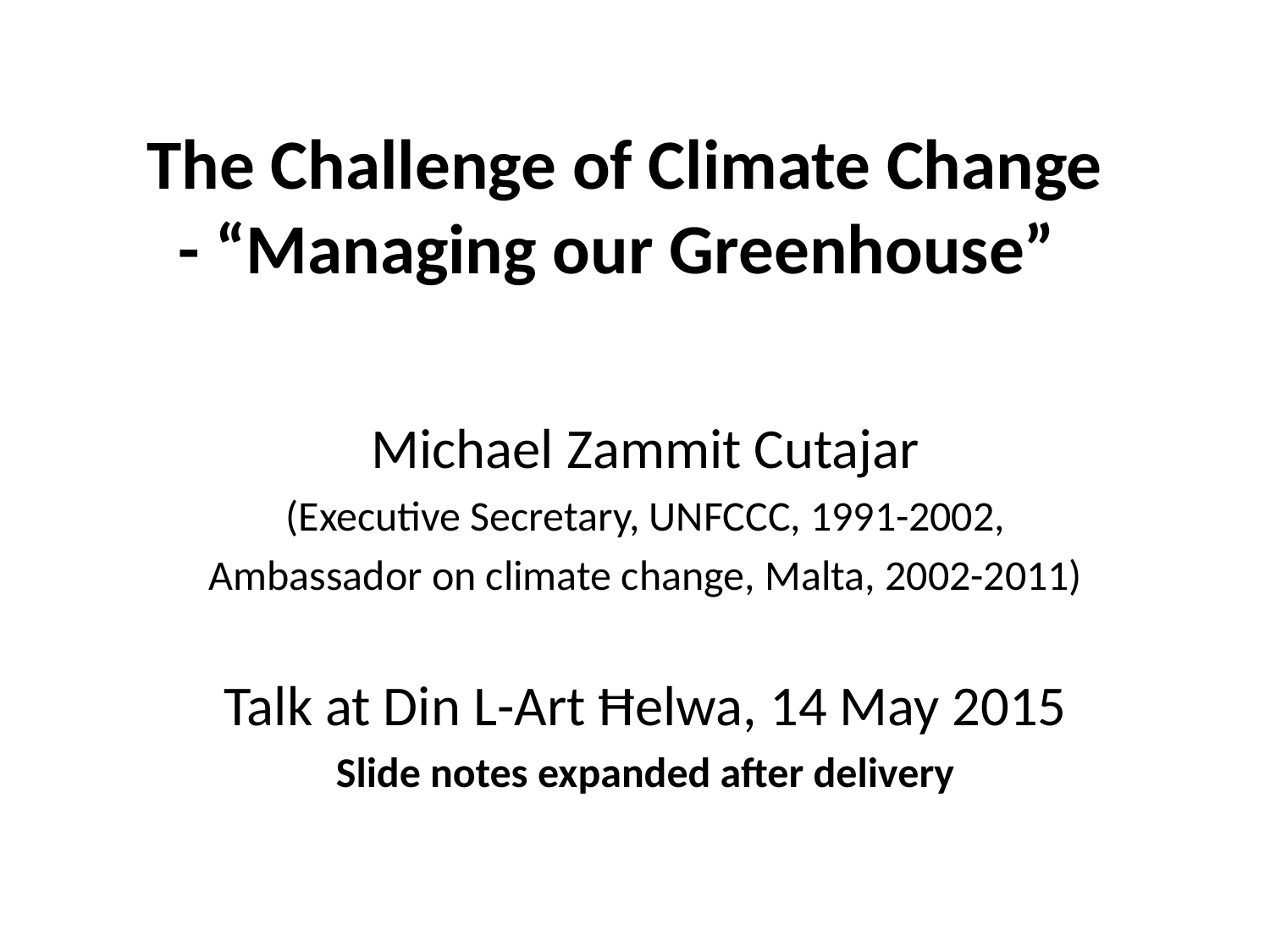

# The Challenge of Climate Change - “Managing our Greenhouse”
Michael Zammit Cutajar
(Executive Secretary, UNFCCC, 1991-2002,
Ambassador on climate change, Malta, 2002-2011)

Talk at Din L-Art Ħelwa, 14 May 2015
Slide notes expanded after delivery